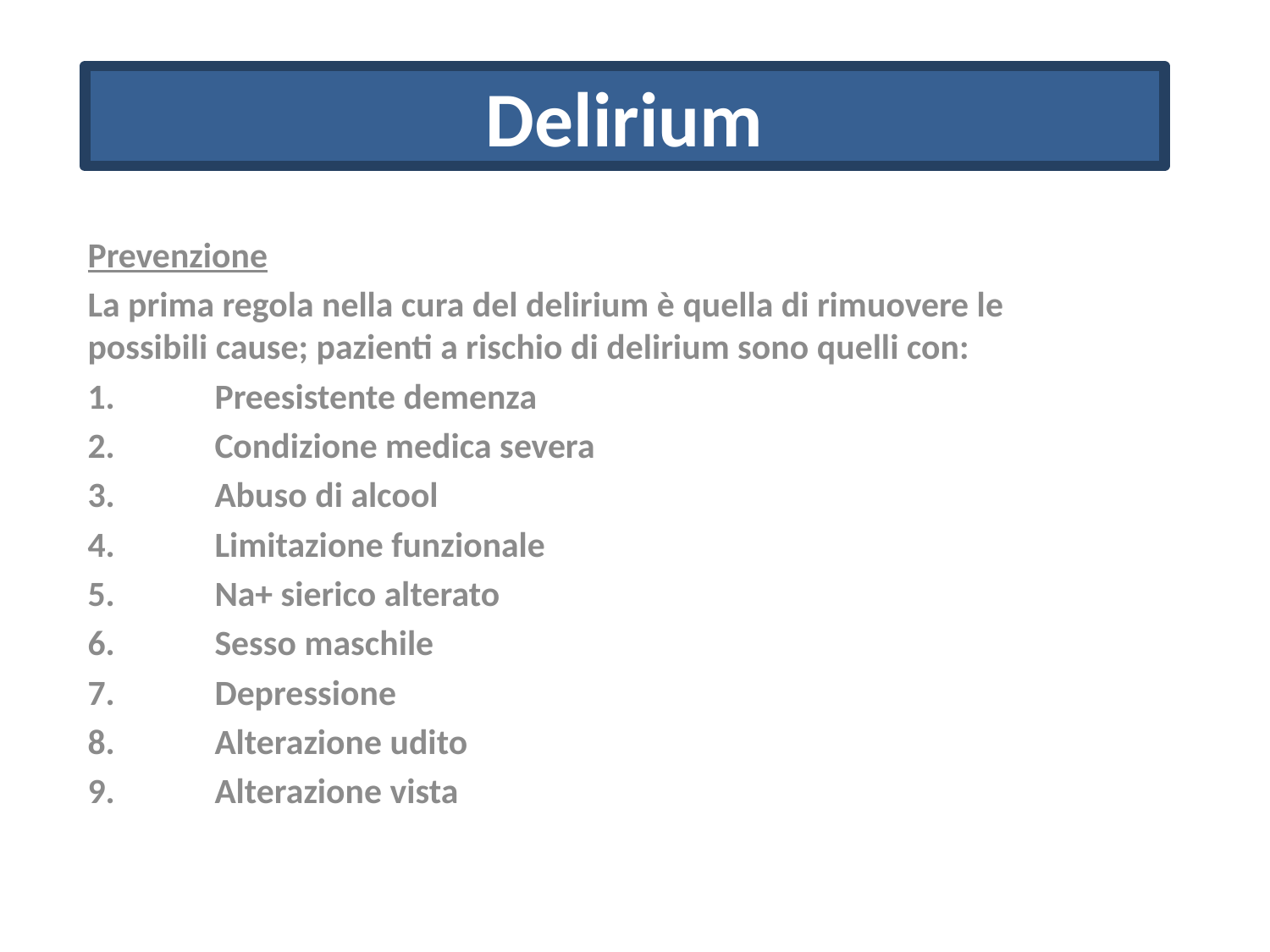

# Delirium
Prevenzione
La prima regola nella cura del delirium è quella di rimuovere le possibili cause; pazienti a rischio di delirium sono quelli con:
1.	Preesistente demenza
2.	Condizione medica severa
3.	Abuso di alcool
4.	Limitazione funzionale
5.	Na+ sierico alterato
6.	Sesso maschile
7.	Depressione
8.	Alterazione udito
9.	Alterazione vista